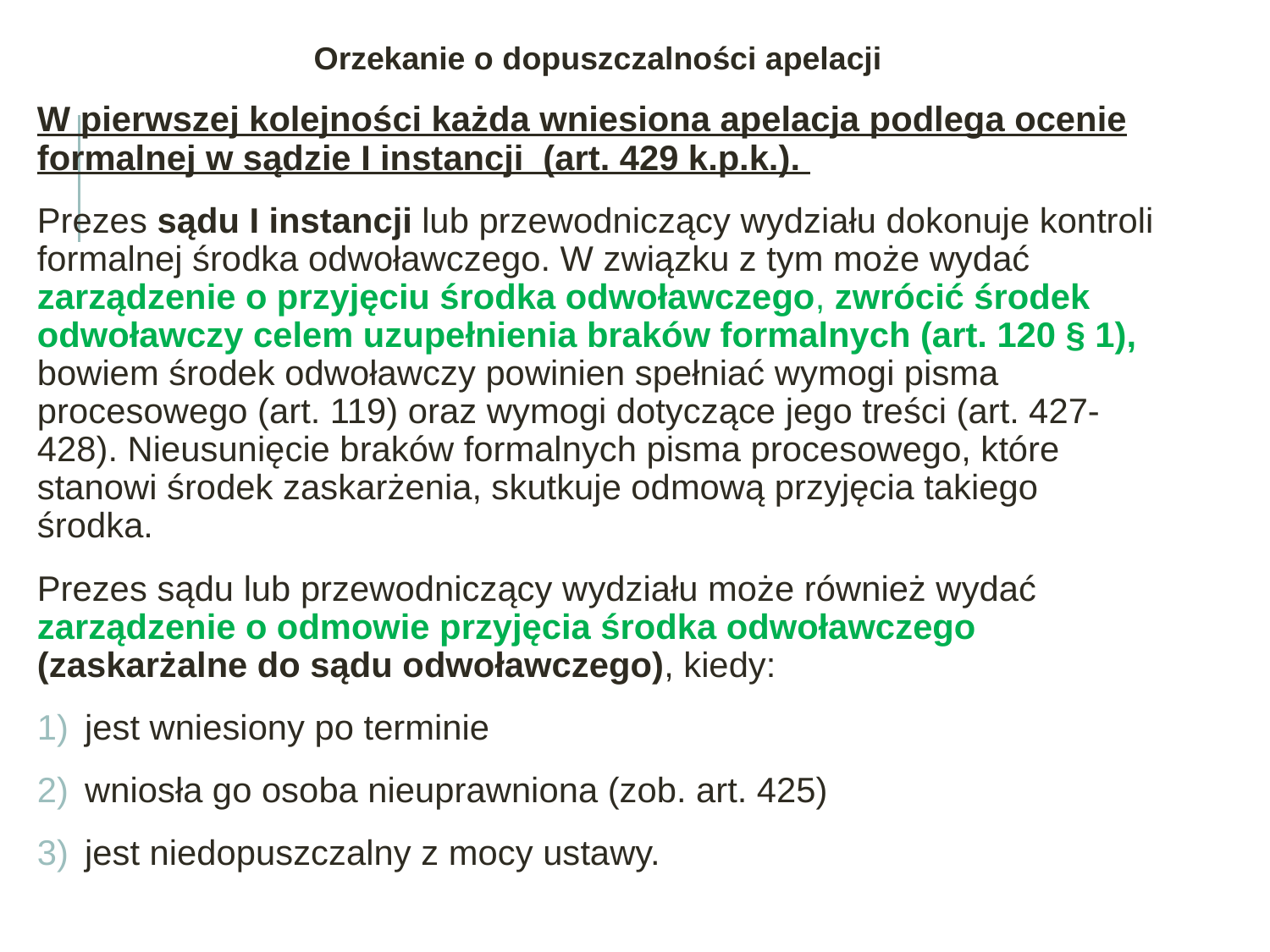

Orzekanie o dopuszczalności apelacji
W pierwszej kolejności każda wniesiona apelacja podlega ocenie formalnej w sądzie I instancji  (art. 429 k.p.k.).
Prezes sądu I instancji lub przewodniczący wydziału dokonuje kontroli formalnej środka odwoławczego. W związku z tym może wydać zarządzenie o przyjęciu środka odwoławczego, zwrócić środek odwoławczy celem uzupełnienia braków formalnych (art. 120 § 1), bowiem środek odwoławczy powinien spełniać wymogi pisma procesowego (art. 119) oraz wymogi dotyczące jego treści (art. 427-428). Nieusunięcie braków formalnych pisma procesowego, które stanowi środek zaskarżenia, skutkuje odmową przyjęcia takiego środka.
Prezes sądu lub przewodniczący wydziału może również wydać zarządzenie o odmowie przyjęcia środka odwoławczego (zaskarżalne do sądu odwoławczego), kiedy:
jest wniesiony po terminie
wniosła go osoba nieuprawniona (zob. art. 425)
jest niedopuszczalny z mocy ustawy.